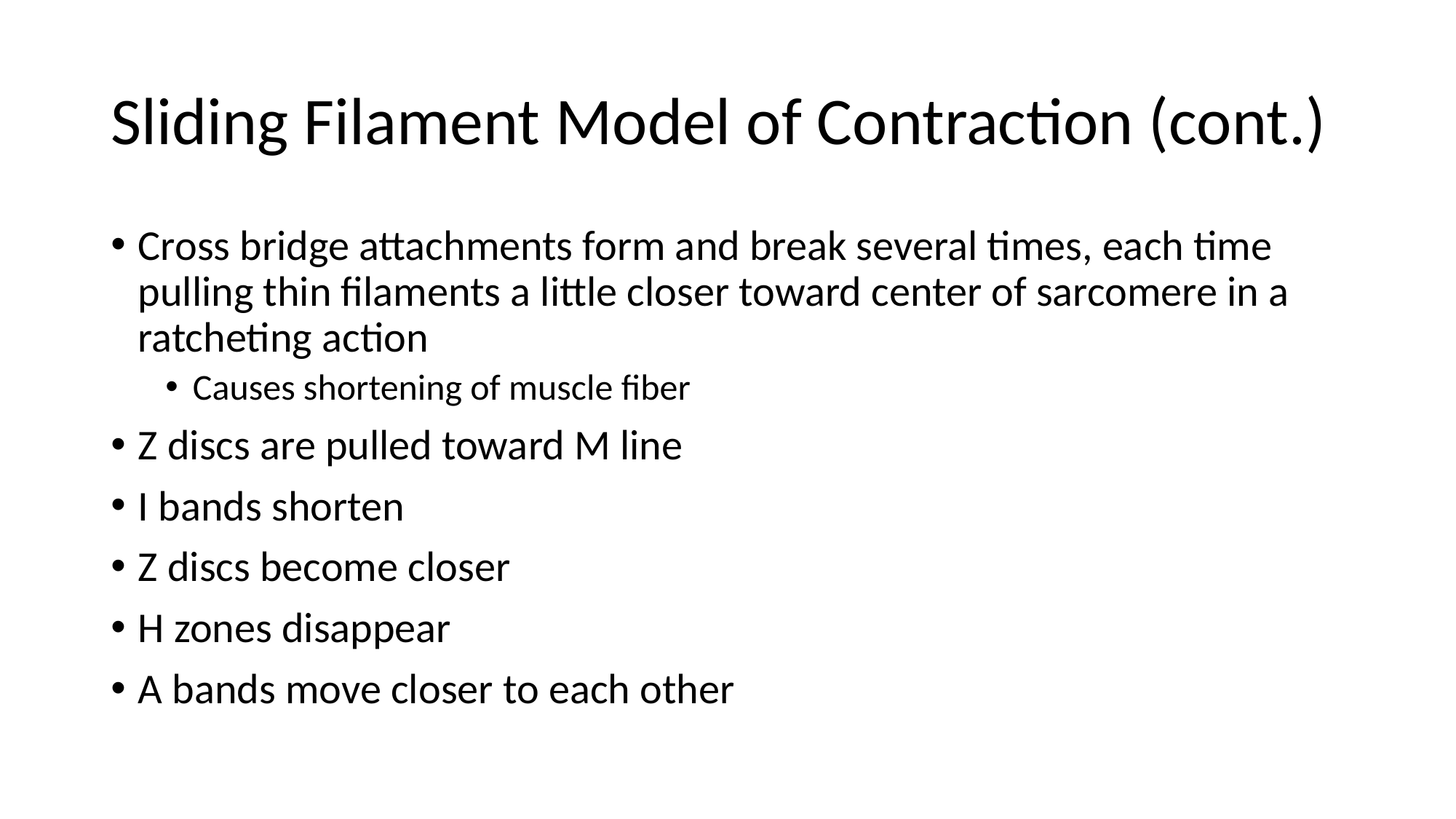

# Sliding Filament Model of Contraction (cont.)
Cross bridge attachments form and break several times, each time pulling thin filaments a little closer toward center of sarcomere in a ratcheting action
Causes shortening of muscle fiber
Z discs are pulled toward M line
I bands shorten
Z discs become closer
H zones disappear
A bands move closer to each other